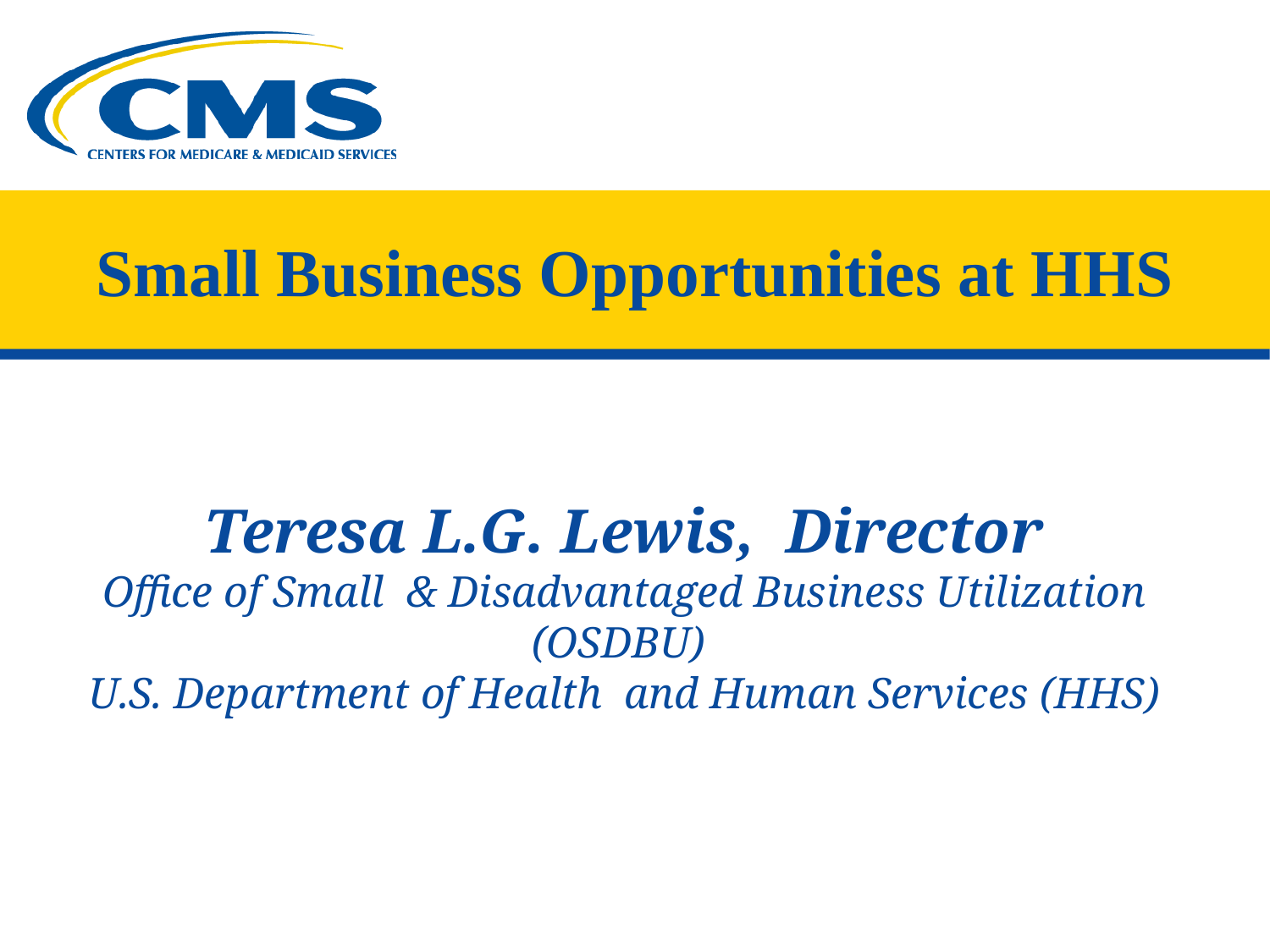

# Small Business Opportunities at HHS
Teresa L.G. Lewis,  Director
Office of Small  & Disadvantaged Business Utilization (OSDBU)
U.S. Department of Health  and Human Services (HHS)